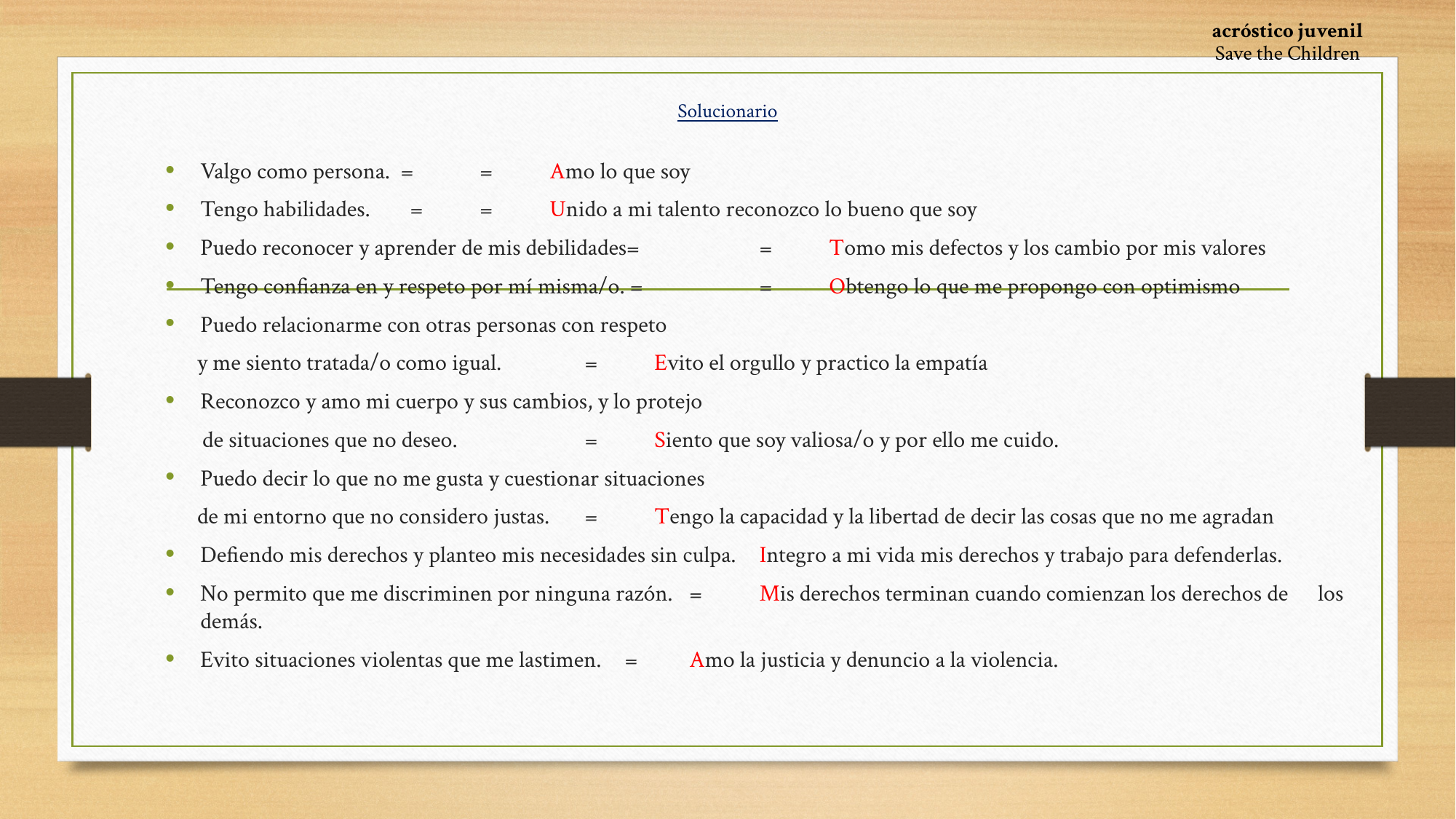

acróstico juvenil
Save the Children
# Solucionario
Valgo como persona.  =						=	Amo lo que soy
Tengo habilidades. 	=						=	Unido a mi talento reconozco lo bueno que soy
Puedo reconocer y aprender de mis debilidades= 		=	Tomo mis defectos y los cambio por mis valores
Tengo confianza en y respeto por mí misma/o. = 		=	Obtengo lo que me propongo con optimismo
Puedo relacionarme con otras personas con respeto
      y me siento tratada/o como igual. 				=	Evito el orgullo y practico la empatía
Reconozco y amo mi cuerpo y sus cambios, y lo protejo
       de situaciones que no deseo. 					=	Siento que soy valiosa/o y por ello me cuido.
Puedo decir lo que no me gusta y cuestionar situaciones
      de mi entorno que no considero justas. 				=	Tengo la capacidad y la libertad de decir las cosas que no me agradan
Defiendo mis derechos y planteo mis necesidades sin culpa. 	Integro a mi vida mis derechos y trabajo para defenderlas.
No permito que me discriminen por ninguna razón. 	=	Mis derechos terminan cuando comienzan los derechos de 												los demás.
Evito situaciones violentas que me lastimen. 			 =	Amo la justicia y denuncio a la violencia.